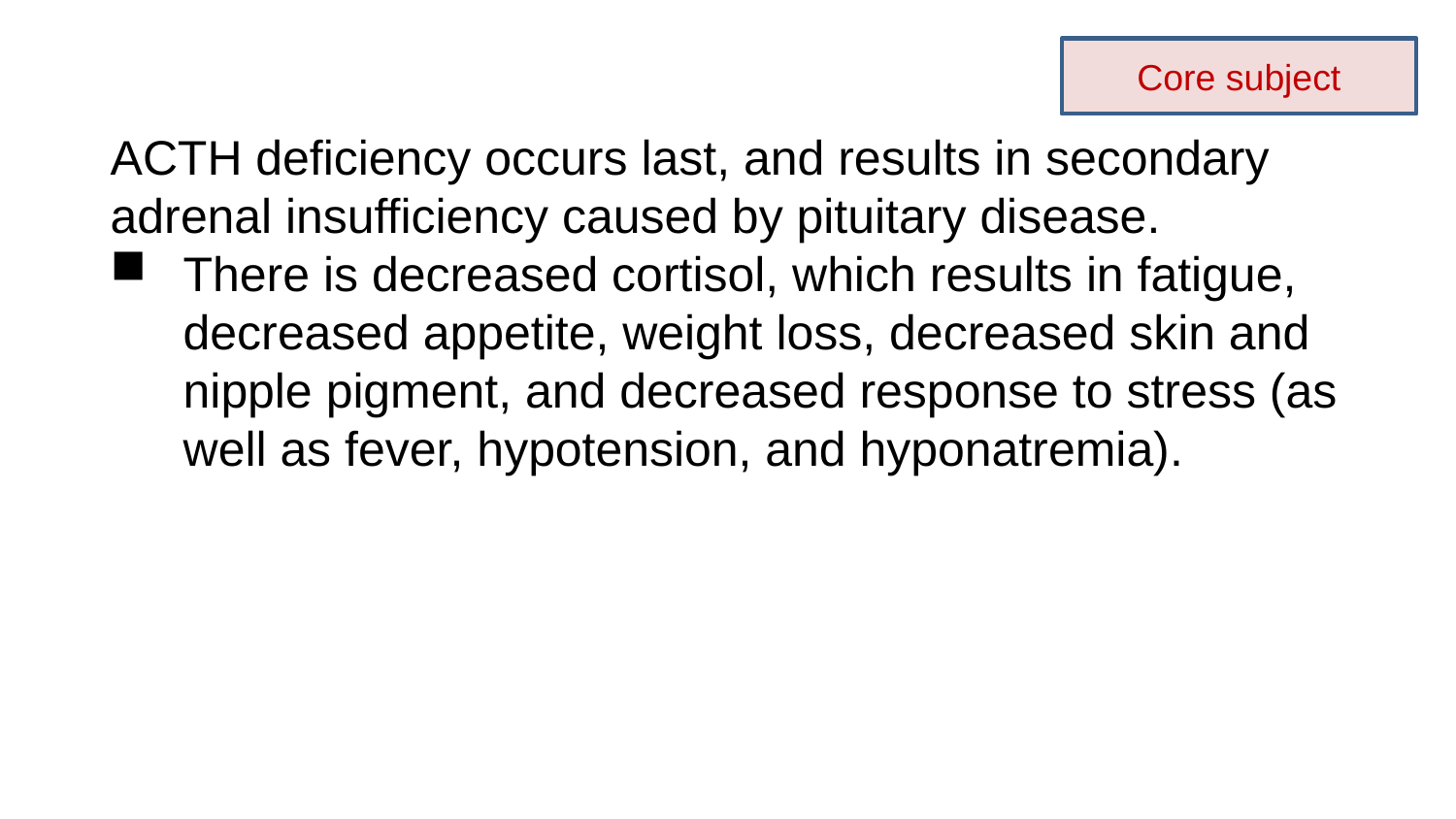

Core subject

ACTH deficiency occurs last, and results in secondary adrenal insufficiency caused by pituitary disease.
There is decreased cortisol, which results in fatigue, decreased appetite, weight loss, decreased skin and nipple pigment, and decreased response to stress (as well as fever, hypotension, and hyponatremia).